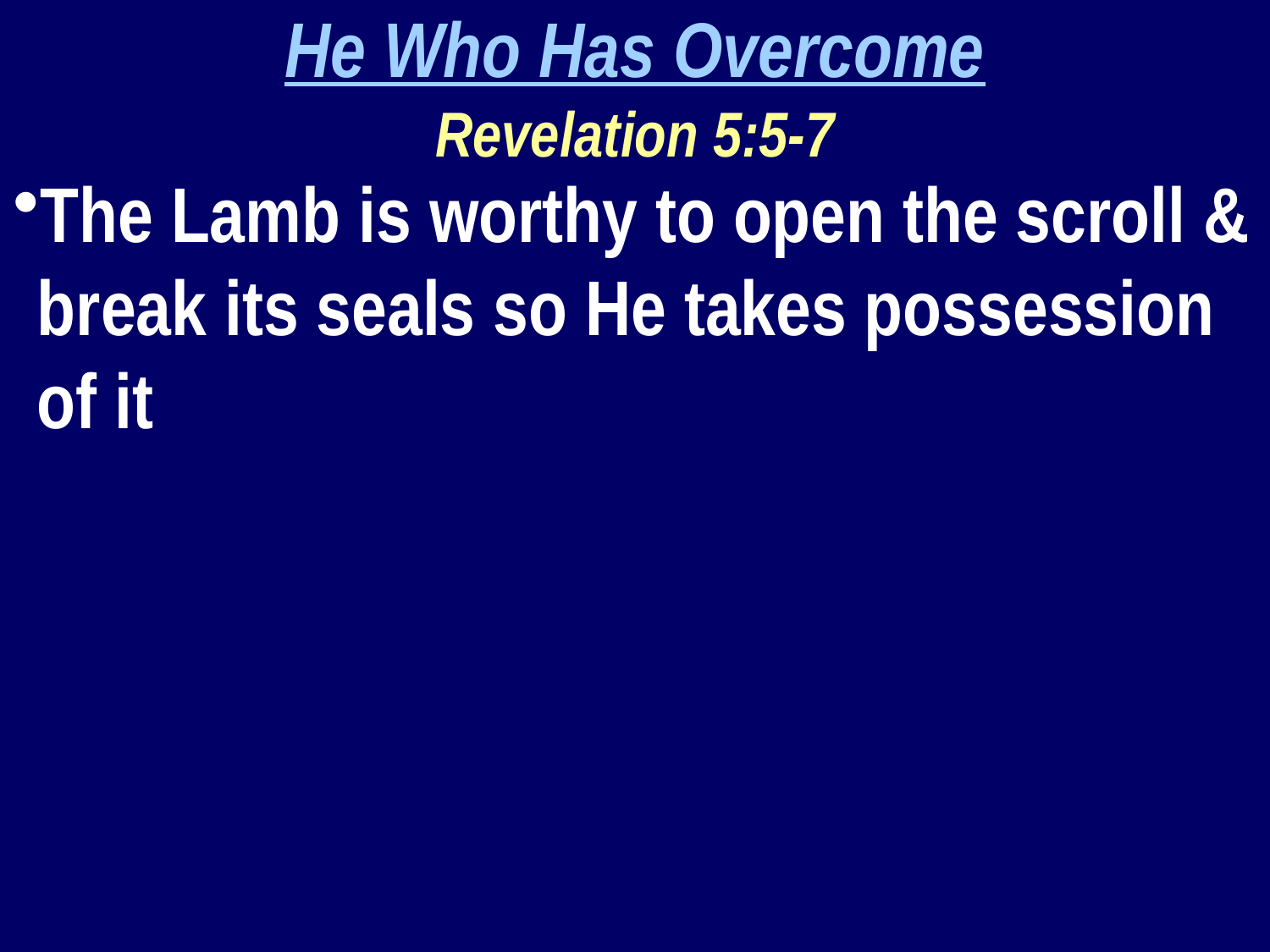

He Who Has Overcome
Revelation 5:5-7
The Lamb is worthy to open the scroll & break its seals so He takes possession of it